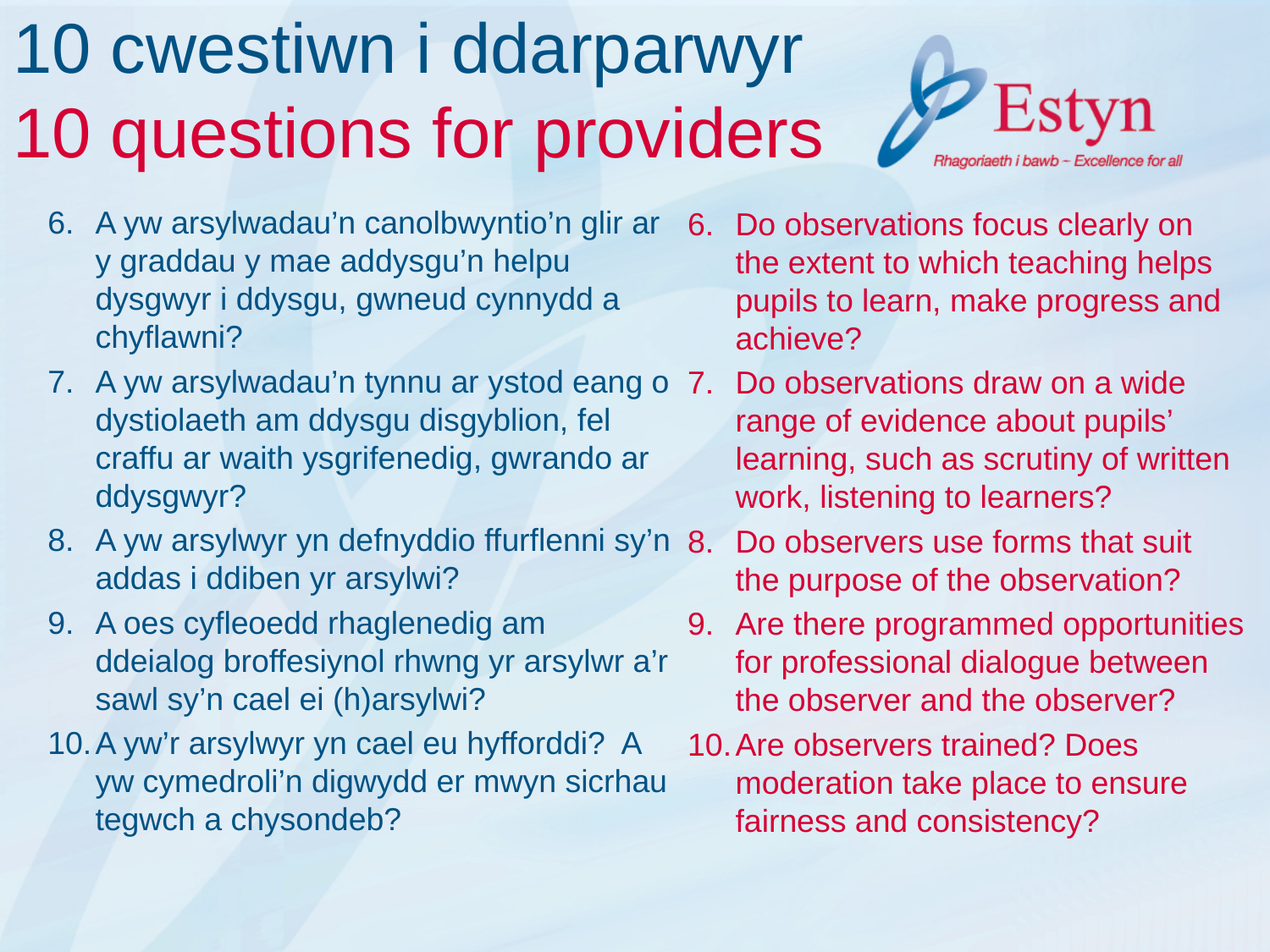

# 10 cwestiwn i ddarparwyr 10 questions for providers
A yw arsylwadau’n canolbwyntio’n glir ar y graddau y mae addysgu’n helpu dysgwyr i ddysgu, gwneud cynnydd a chyflawni?
A yw arsylwadau’n tynnu ar ystod eang o dystiolaeth am ddysgu disgyblion, fel craffu ar waith ysgrifenedig, gwrando ar ddysgwyr?
A yw arsylwyr yn defnyddio ffurflenni sy’n addas i ddiben yr arsylwi?
A oes cyfleoedd rhaglenedig am ddeialog broffesiynol rhwng yr arsylwr a’r sawl sy’n cael ei (h)arsylwi?
A yw’r arsylwyr yn cael eu hyfforddi?  A yw cymedroli’n digwydd er mwyn sicrhau tegwch a chysondeb?
Do observations focus clearly on the extent to which teaching helps pupils to learn, make progress and achieve?
Do observations draw on a wide range of evidence about pupils’ learning, such as scrutiny of written work, listening to learners?
Do observers use forms that suit the purpose of the observation?
Are there programmed opportunities for professional dialogue between the observer and the observer?
Are observers trained? Does moderation take place to ensure fairness and consistency?